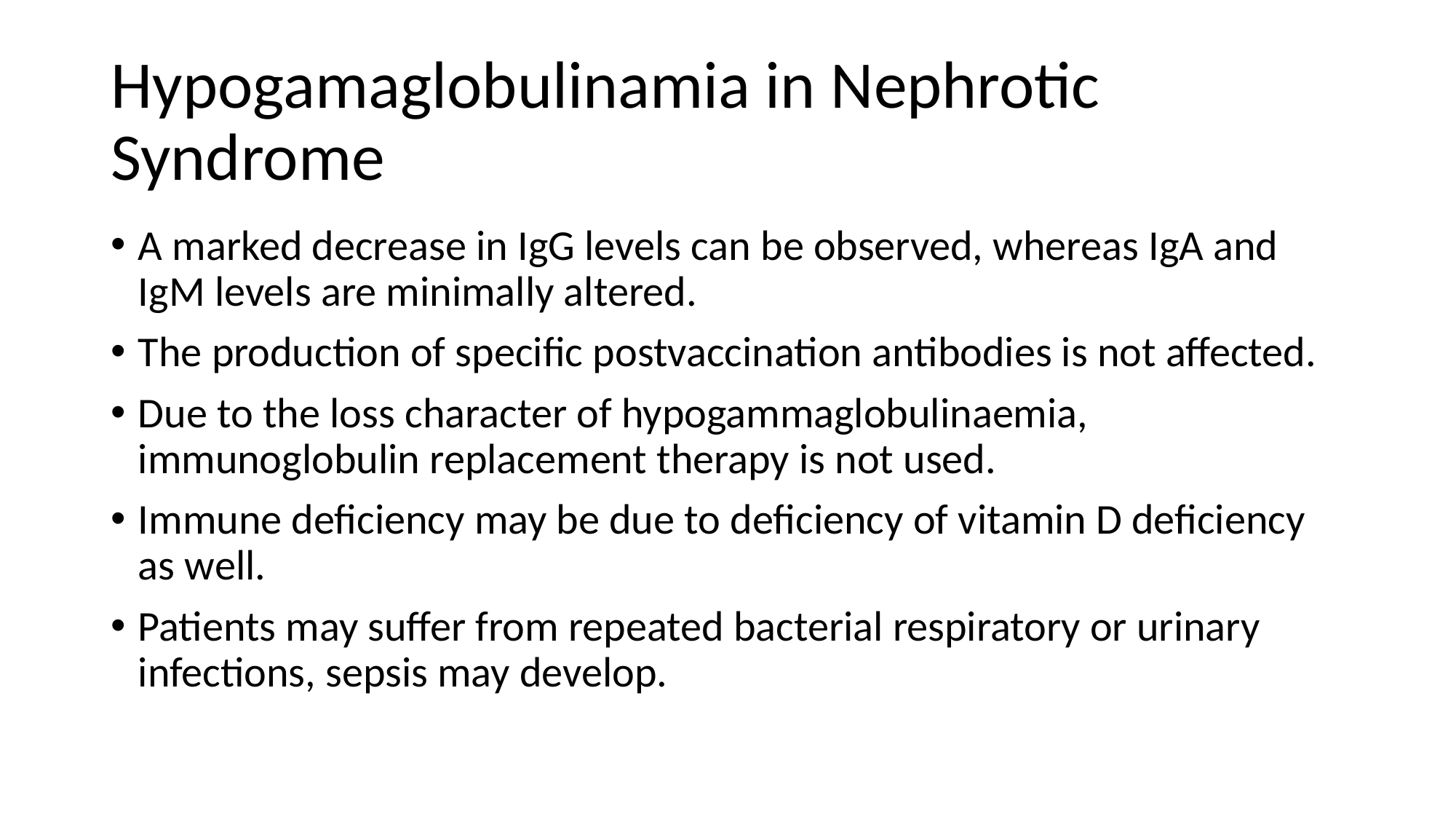

# Hypogamaglobulinamia in Nephrotic Syndrome
A marked decrease in IgG levels can be observed, whereas IgA and IgM levels are minimally altered.
The production of specific postvaccination antibodies is not affected.
Due to the loss character of hypogammaglobulinaemia, immunoglobulin replacement therapy is not used.
Immune deficiency may be due to deficiency of vitamin D deficiency as well.
Patients may suffer from repeated bacterial respiratory or urinary infections, sepsis may develop.